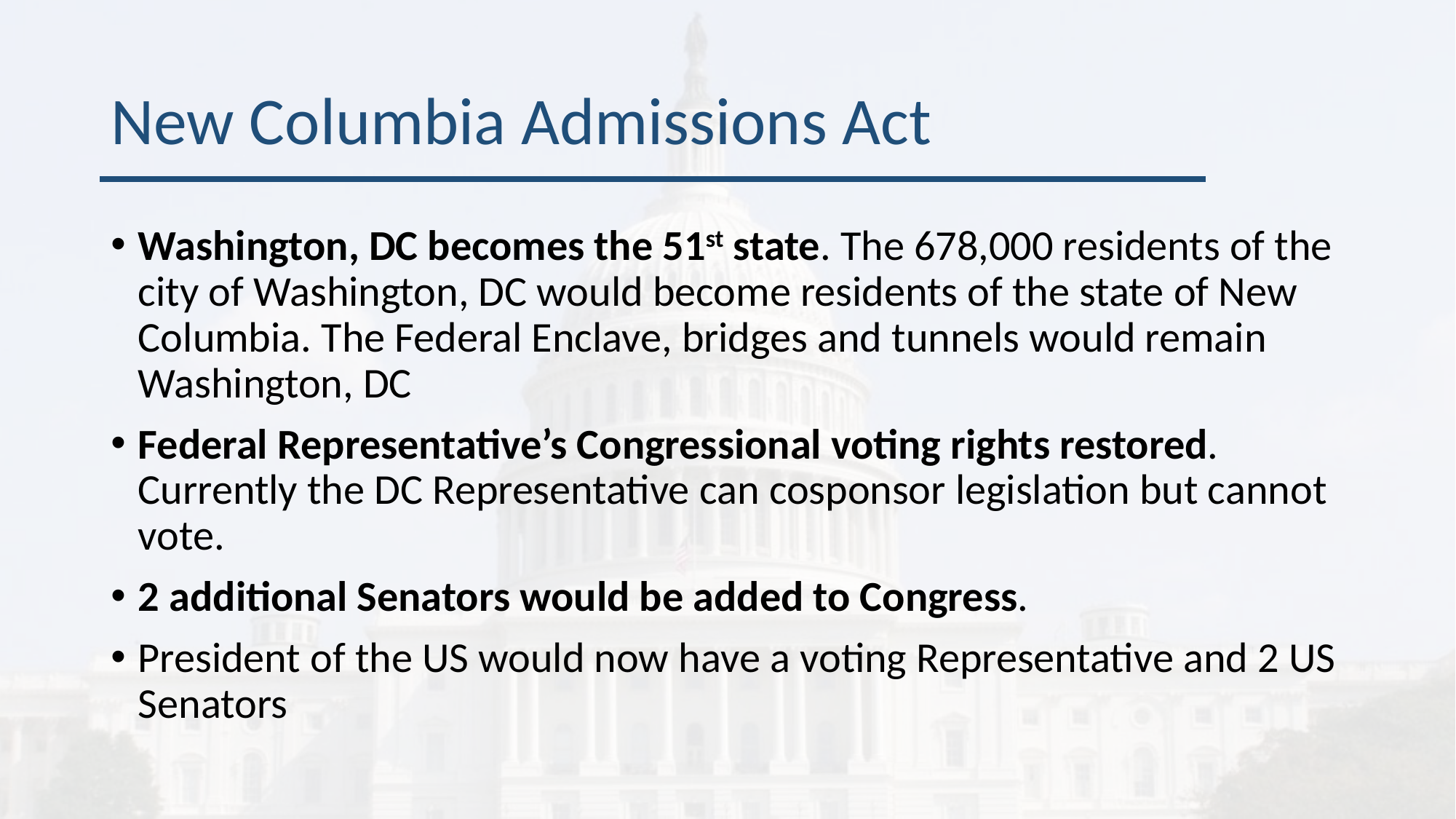

# New Columbia Admissions Act
Washington, DC becomes the 51st state. The 678,000 residents of the city of Washington, DC would become residents of the state of New Columbia. The Federal Enclave, bridges and tunnels would remain Washington, DC
Federal Representative’s Congressional voting rights restored. Currently the DC Representative can cosponsor legislation but cannot vote.
2 additional Senators would be added to Congress.
President of the US would now have a voting Representative and 2 US Senators